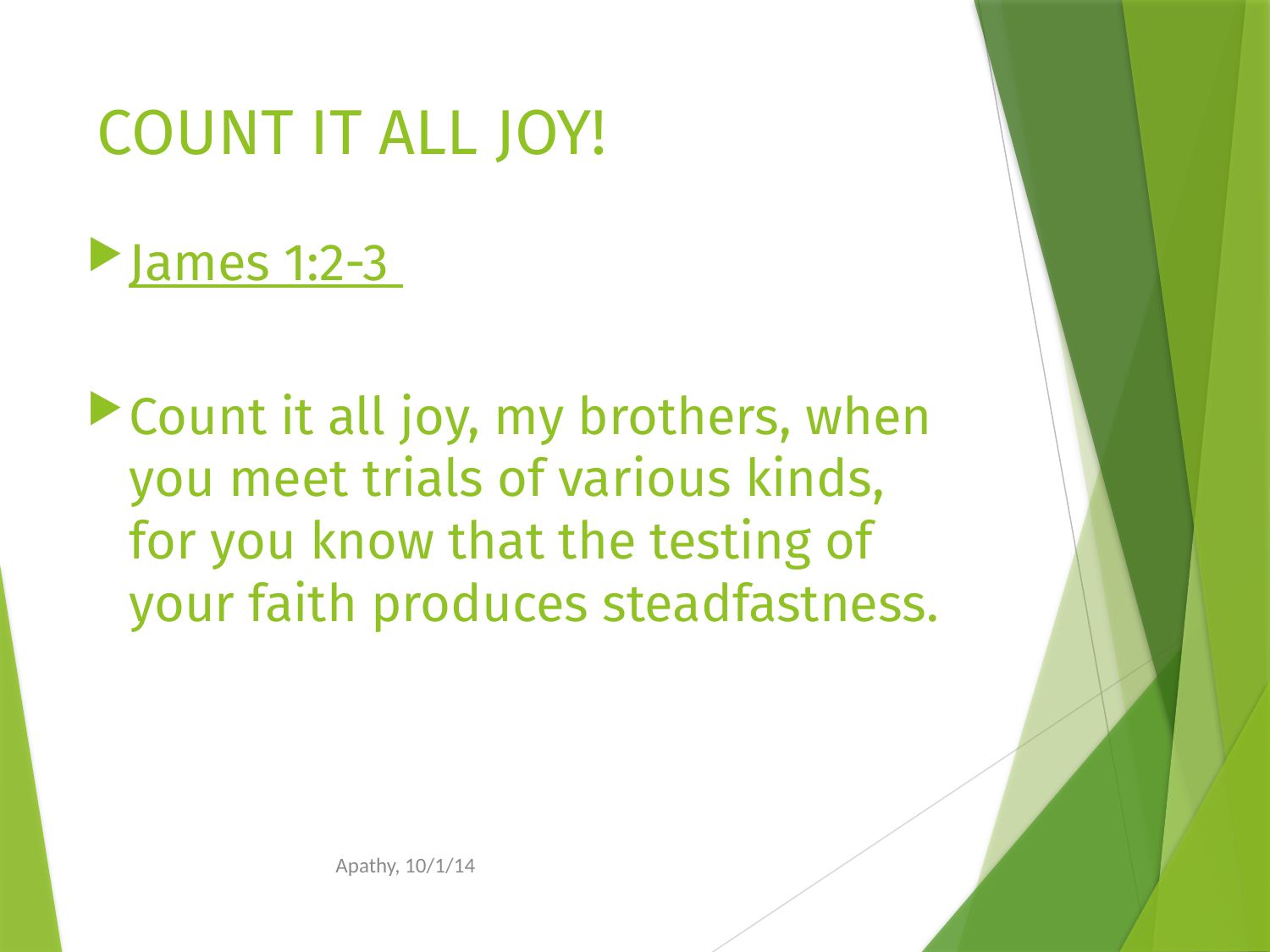

# COUNT IT ALL JOY!
James 1:2-3

Count it all joy, my brothers, when you meet trials of various kinds, for you know that the testing of your faith produces steadfastness.
Apathy, 10/1/14